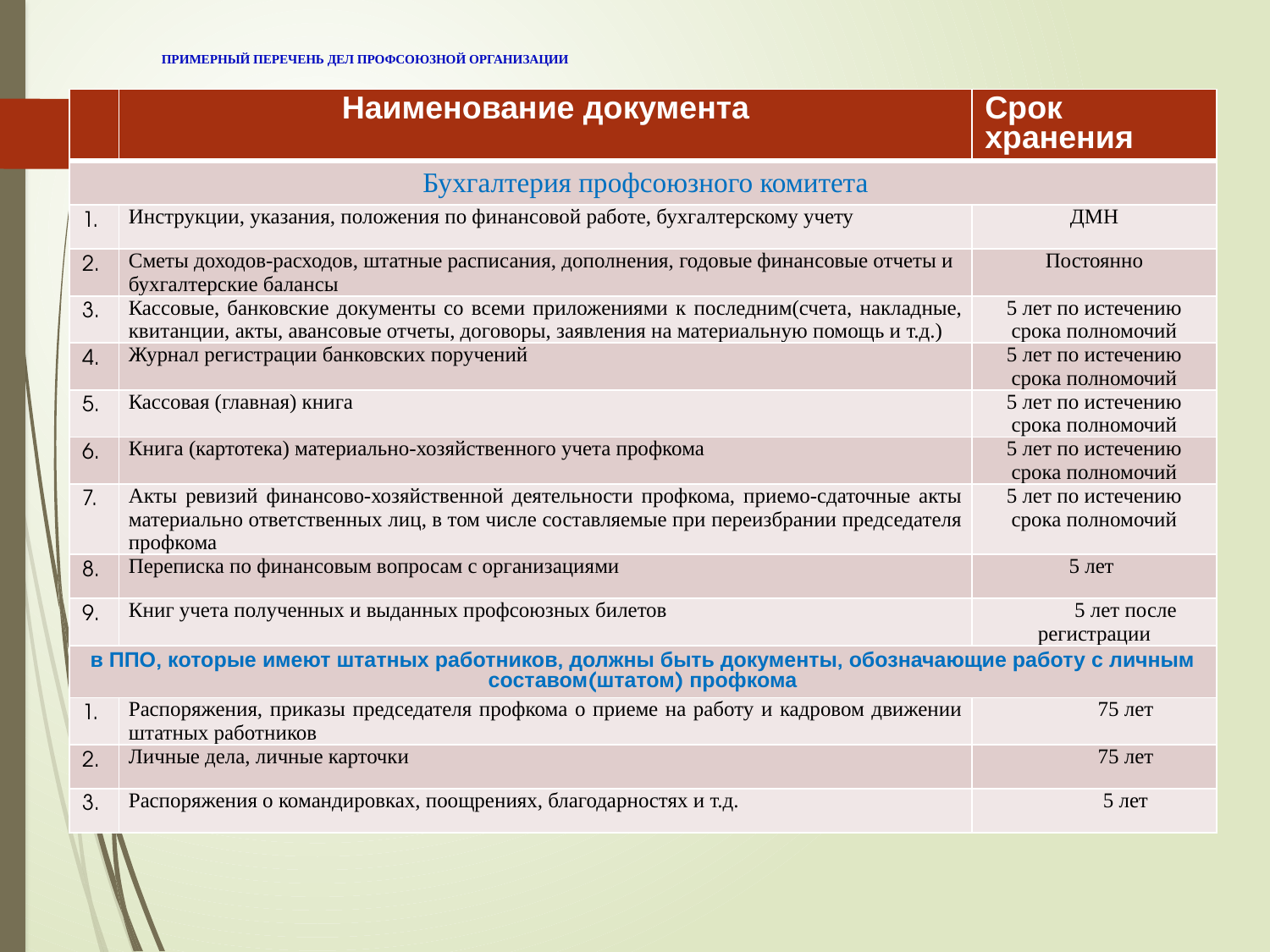

# ПРИМЕРНЫЙ ПЕРЕЧЕНЬ ДЕЛ ПРОФСОЮЗНОЙ ОРГАНИЗАЦИИ
|  | Наименование документа | Срок хранения |
| --- | --- | --- |
| Бухгалтерия профсоюзного комитета |  |  |
| 1. | Инструкции, указания, положения по финансовой работе, бухгалтерскому учету | ДМН |
| 2. | Сметы доходов-расходов, штатные расписания, дополнения, годовые финансовые отчеты и бухгалтерские балансы | Постоянно |
| 3. | Кассовые, банковские документы со всеми приложениями к последним(счета, накладные, квитанции, акты, авансовые отчеты, договоры, заявления на материальную помощь и т.д.) | 5 лет по истечению срока полномочий |
| 4. | Журнал регистрации банковских поручений | 5 лет по истечению срока полномочий |
| 5. | Кассовая (главная) книга | 5 лет по истечению срока полномочий |
| 6. | Книга (картотека) материально-хозяйственного учета профкома | 5 лет по истечению срока полномочий |
| 7. | Акты ревизий финансово-хозяйственной деятельности профкома, приемо-сдаточные акты материально ответственных лиц, в том числе составляемые при переизбрании председателя профкома | 5 лет по истечению срока полномочий |
| 8. | Переписка по финансовым вопросам с организациями | 5 лет |
| 9. | Книг учета полученных и выданных профсоюзных билетов | 5 лет после регистрации |
| в ППО, которые имеют штатных работников, должны быть документы, обозначающие работу с личным составом(штатом) профкома |  |  |
| 1. | Распоряжения, приказы председателя профкома о приеме на работу и кадровом движении штатных работников | 75 лет |
| 2. | Личные дела, личные карточки | 75 лет |
| 3. | Распоряжения о командировках, поощрениях, благодарностях и т.д. | 5 лет |